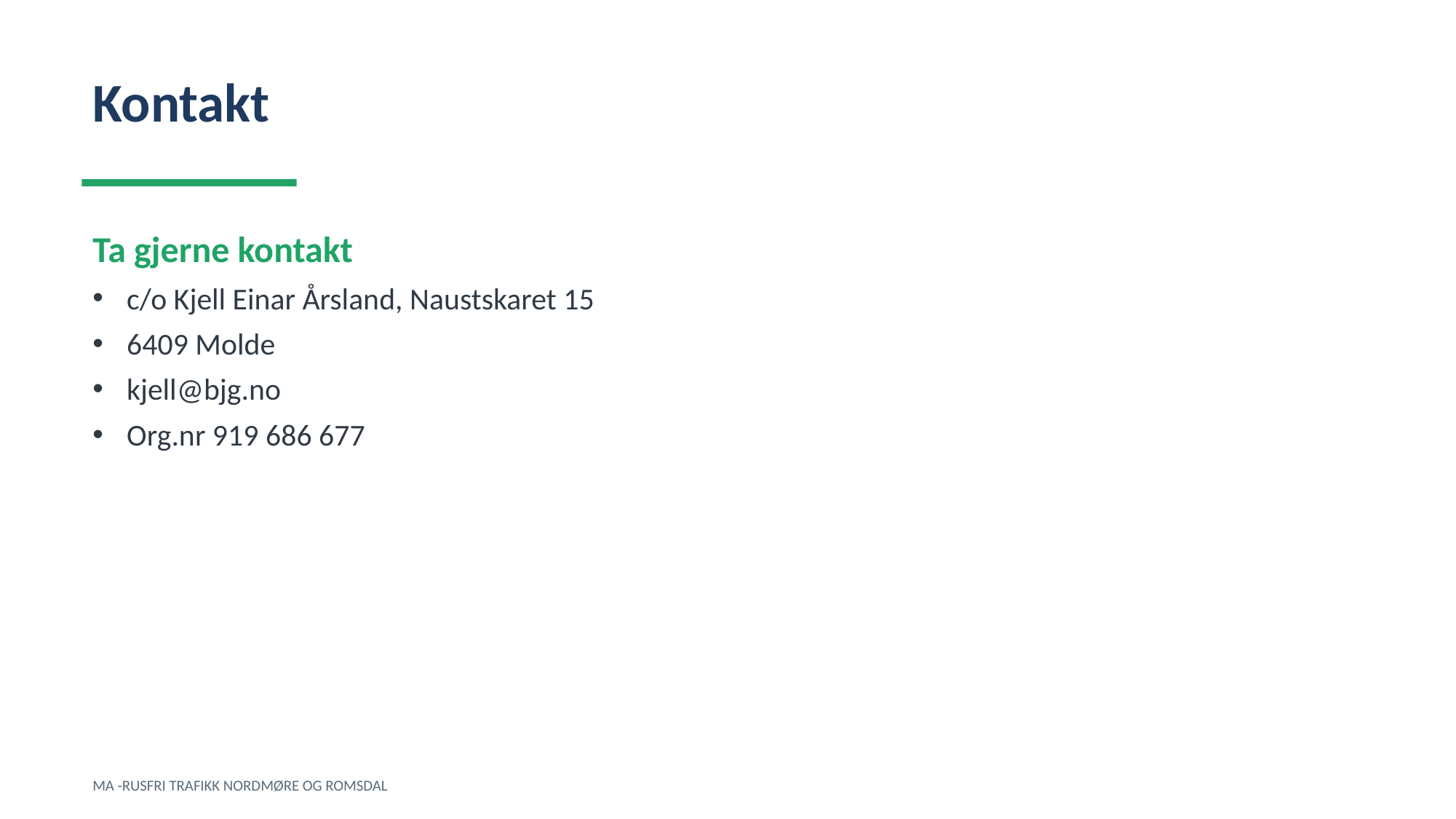

Kontakt

Ta gjerne kontakt
c/o Kjell Einar Årsland, Naustskaret 15
6409 Molde
kjell@bjg.no
Org.nr 919 686 677
MA -RUSFRI TRAFIKK NORDMØRE OG ROMSDAL